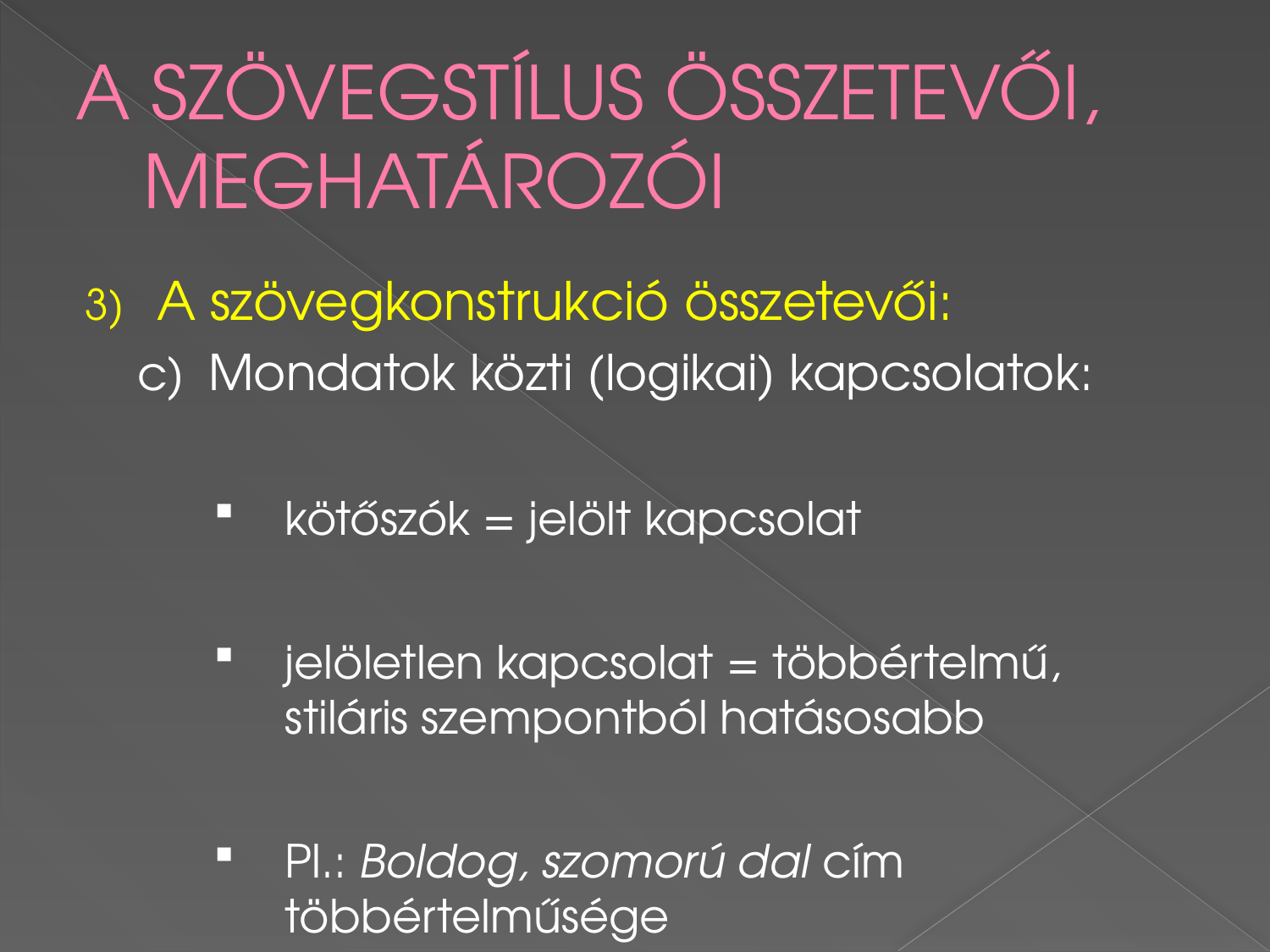

# A SZÖVEGSTÍLUS ÖSSZETEVŐI,     MEGHATÁROZÓI
A szövegkonstrukció összetevői:
Mondatok közti (logikai) kapcsolatok:

kötőszók = jelölt kapcsolat

jelöletlen kapcsolat = többértelmű, stiláris szempontból hatásosabb

Pl.: Boldog, szomorú dal cím többértelműsége